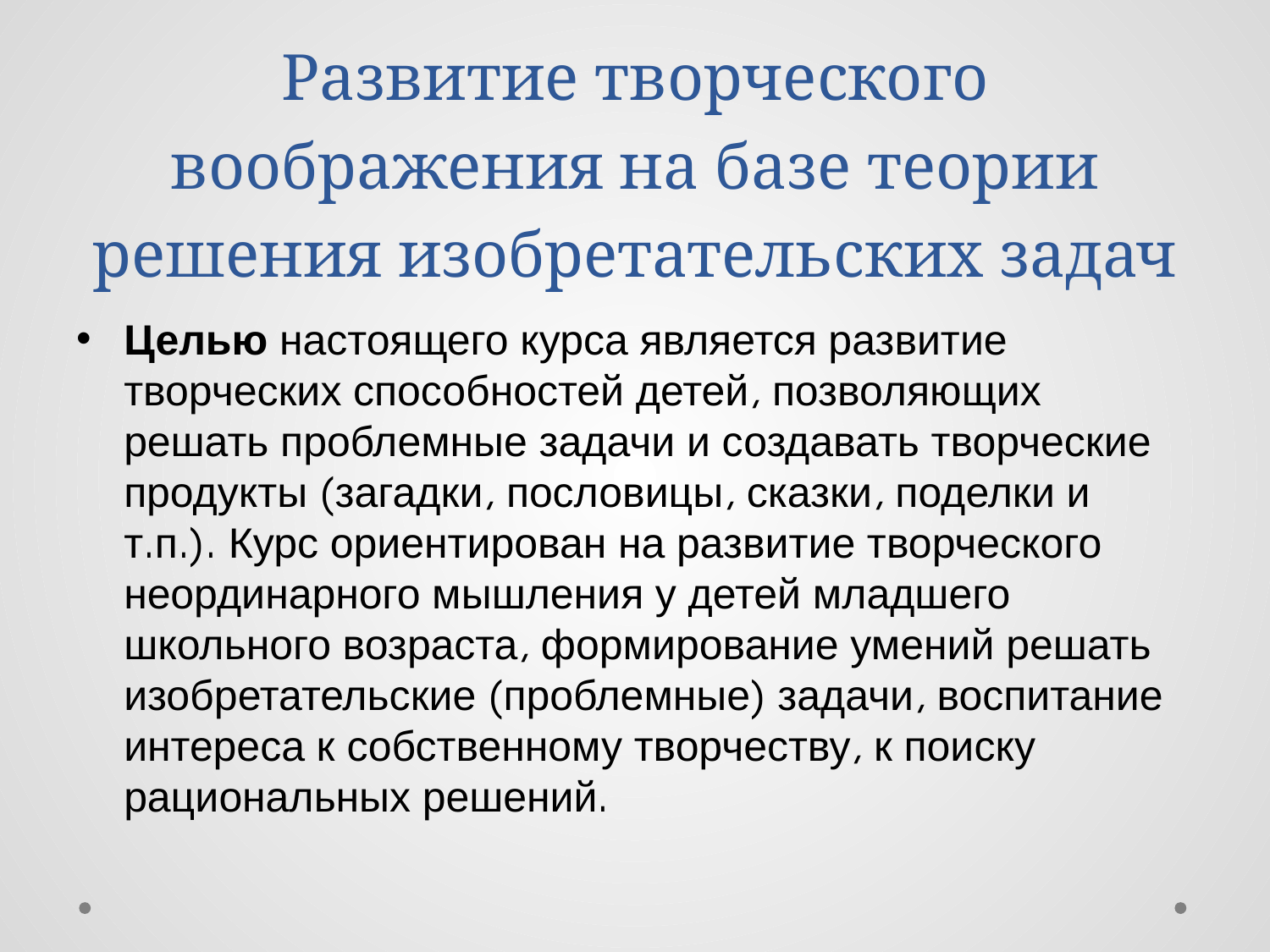

# Развитие творческого воображения на базе теории решения изобретательских задач
Целью настоящего курса является развитие творческих способностей детей, позволяющих решать проблемные задачи и создавать творческие продукты (загадки, пословицы, сказки, поделки и т.п.). Курс ориентирован на развитие творческого неординарного мышления у детей младшего школьного возраста, формирование умений решать изобретательские (проблемные) задачи, воспитание интереса к собственному творчеству, к поиску рациональных решений.